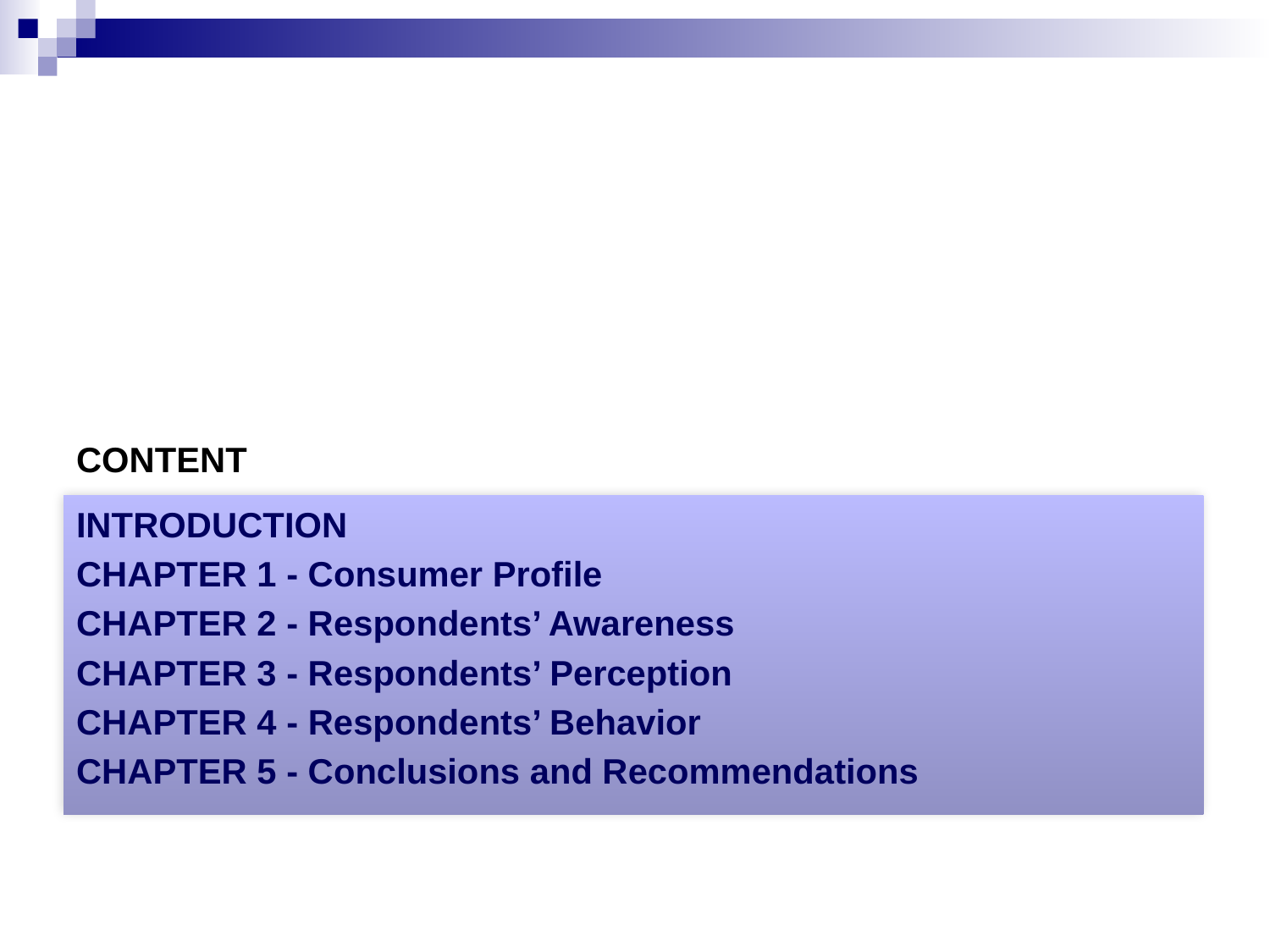

# Content
Introduction
Chapter 1 - Consumer Profile
Chapter 2 - Respondents’ Awareness
Chapter 3 - Respondents’ Perception
Chapter 4 - Respondents’ Behavior
Chapter 5 - Conclusions and Recommendations